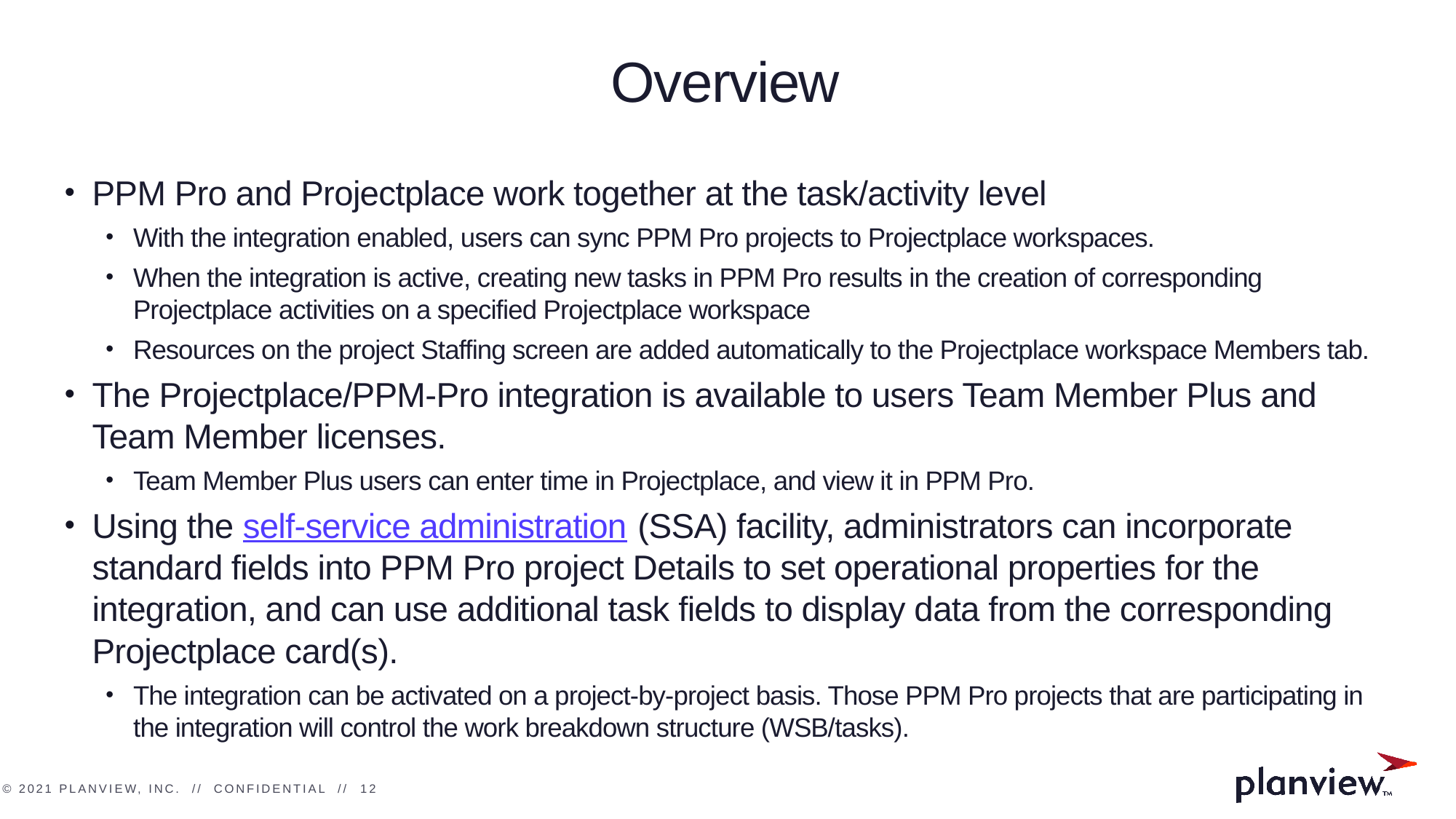

# Overview
PPM Pro and Projectplace work together at the task/activity level
With the integration enabled, users can sync PPM Pro projects to Projectplace workspaces.
When the integration is active, creating new tasks in PPM Pro results in the creation of corresponding Projectplace activities on a specified Projectplace workspace
Resources on the project Staffing screen are added automatically to the Projectplace workspace Members tab.
The Projectplace/PPM-Pro integration is available to users Team Member Plus and Team Member licenses.
Team Member Plus users can enter time in Projectplace, and view it in PPM Pro.
Using the self-service administration (SSA) facility, administrators can incorporate standard fields into PPM Pro project Details to set operational properties for the integration, and can use additional task fields to display data from the corresponding Projectplace card(s).
The integration can be activated on a project-by-project basis. Those PPM Pro projects that are participating in the integration will control the work breakdown structure (WSB/tasks).